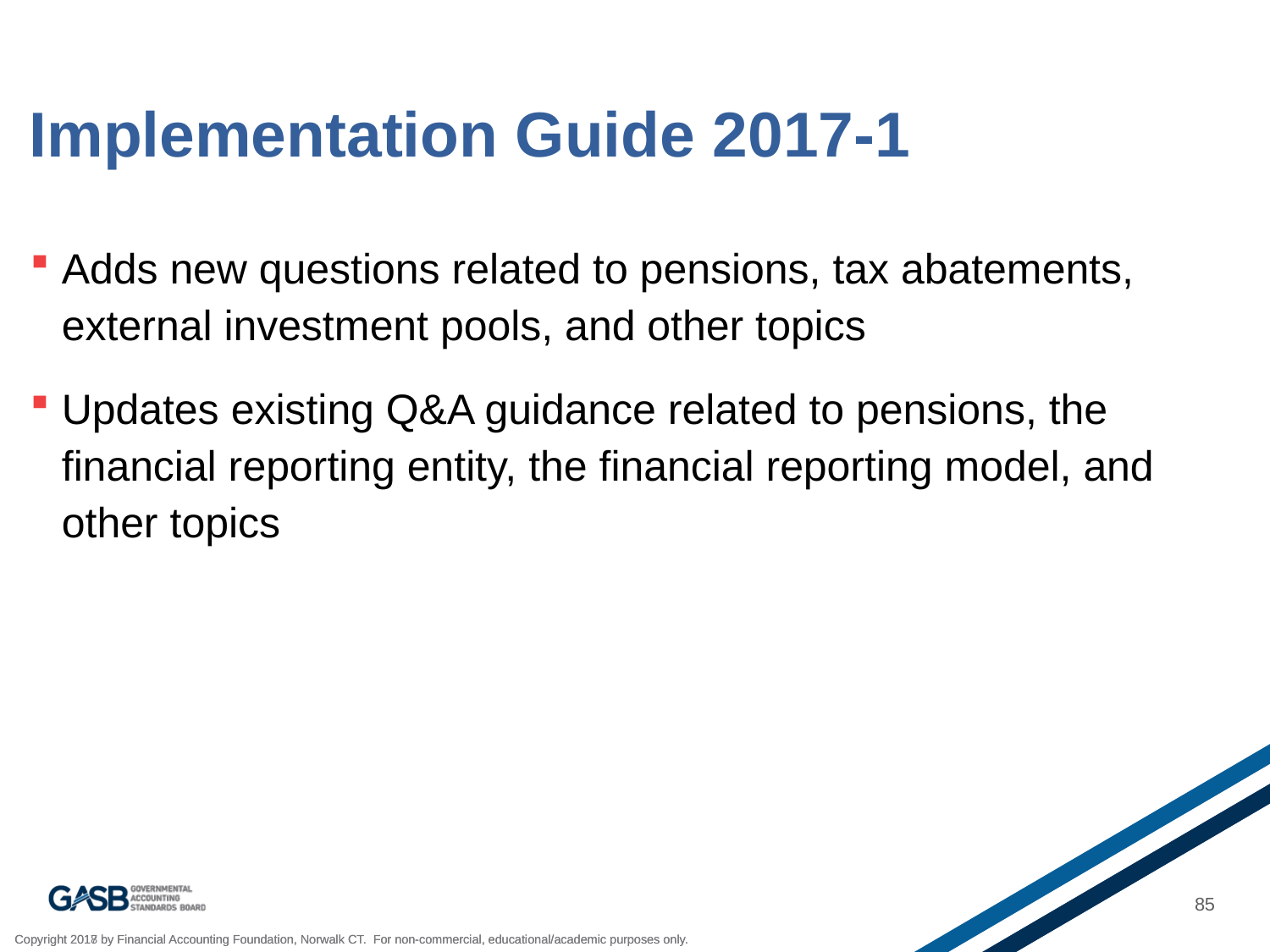

# Implementation Guide 2017-1
Adds new questions related to pensions, tax abatements, external investment pools, and other topics
Updates existing Q&A guidance related to pensions, the financial reporting entity, the financial reporting model, and other topics
85